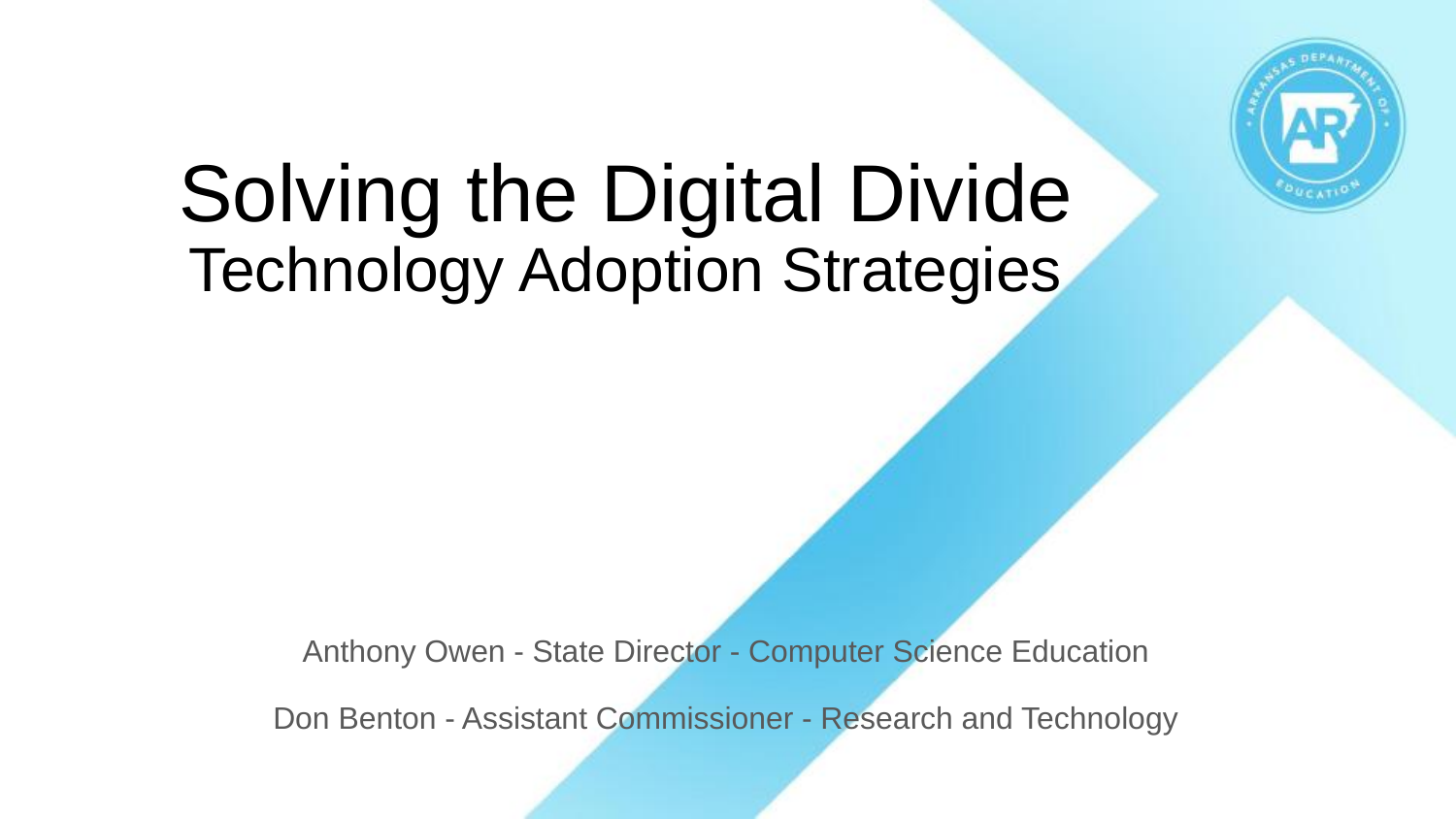

# Solving the Digital Divide
Technology Adoption Strategies
Anthony Owen - State Director - Computer Science Education
Don Benton - Assistant Commissioner - Research and Technology